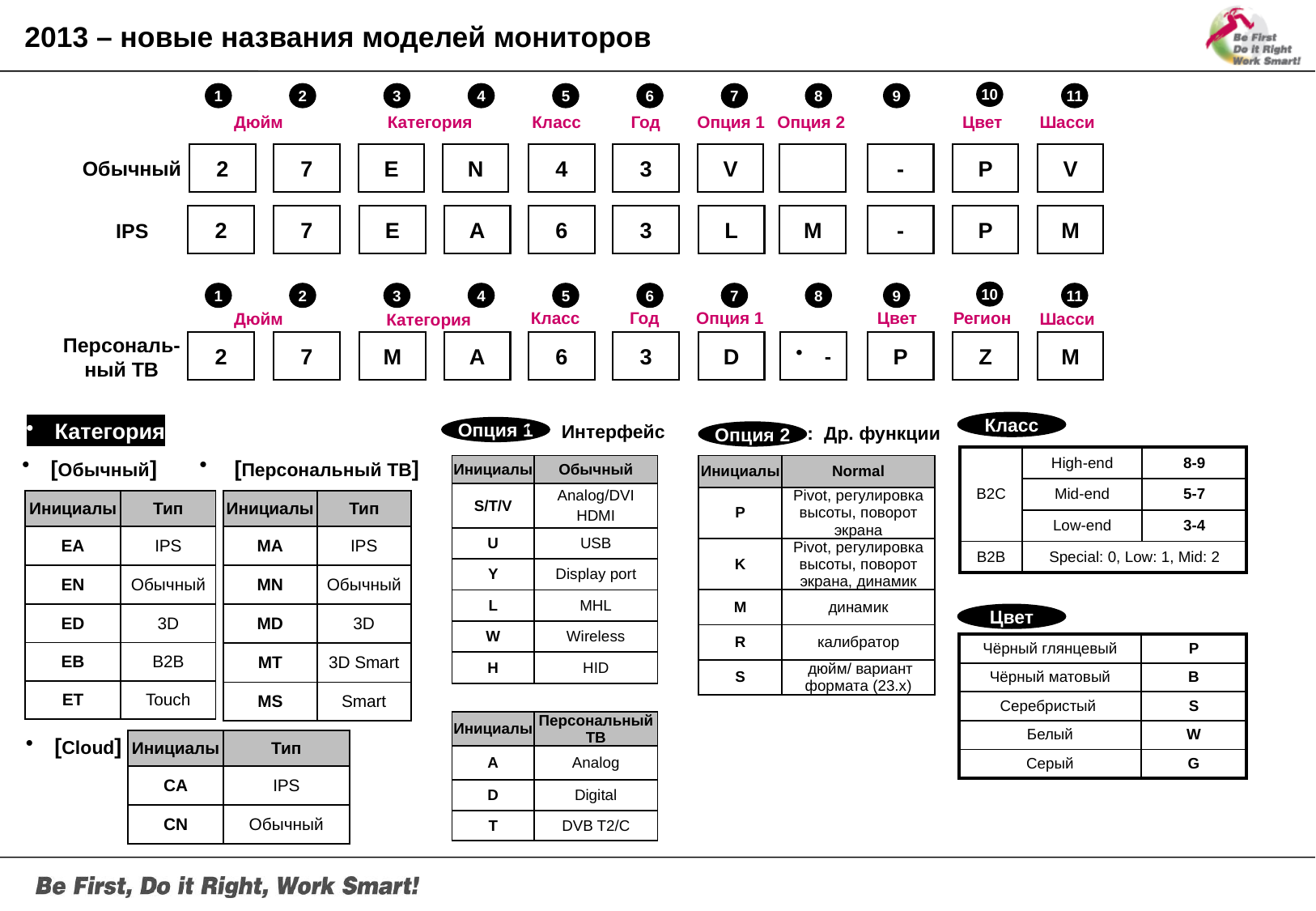

2013 – новые названия моделей мониторов
10
1
2
3
4
5
6
7
8
9
11
Дюйм
Категория
Класс
Год
Опция 1
Опция 2
Цвет
Шасси
Цвет
2
7
E
N
4
3
V

-
P
V
Обычный
M
2
7
E
A
6
3
L
-
P
M
IPS
10
1
2
3
4
5
6
7
8
9
11
Регион
Шасси
Дюйм
Класс
Год
Опция 1
Категория
2
7
M
A
6
3
D
-
P
Z
M
Персональ-
ный ТВ
 Интерфейс
  :  Др. функции
Класс
Категория
Опция 1
Опция 2
[Обычный]
 [Персональный ТВ]
| B2C | High-end | 8-9 |
| --- | --- | --- |
|  | Mid-end | 5-7 |
|  | Low-end | 3-4 |
| B2B | Special: 0, Low: 1, Mid: 2 |  |
| Инициалы | Обычный |
| --- | --- |
| S/T/V | Analog/DVI HDMI |
| U | USB |
| Y | Display port |
| L | MHL |
| W | Wireless |
| H | HID |
| Инициалы | Normal |
| --- | --- |
| P | Pivot, регулировка высоты, поворот экрана |
| K | Pivot, регулировка высоты, поворот экрана, динамик |
| M | динамик |
| R | калибратор |
| S | дюйм/ вариант формата (23.x) |
| Инициалы | Тип |
| --- | --- |
| EA | IPS |
| EN | Обычный |
| ED | 3D |
| EB | B2B |
| ET | Touch |
|  |  |
| Инициалы | Тип |
| --- | --- |
| MA | IPS |
| MN | Обычный |
| MD | 3D |
| MT | 3D Smart |
| MS | Smart |
Цвет
| Чёрный глянцевый | P |
| --- | --- |
| Чёрный матовый | B |
| Серебристый | S |
| Белый | W |
| Серый | G |
| Инициалы | Персональный ТВ |
| --- | --- |
| A | Analog |
| D | Digital |
| T | DVB T2/C |
[Cloud]
| Инициалы | Тип |
| --- | --- |
| CA | IPS |
| CN | Обычный |